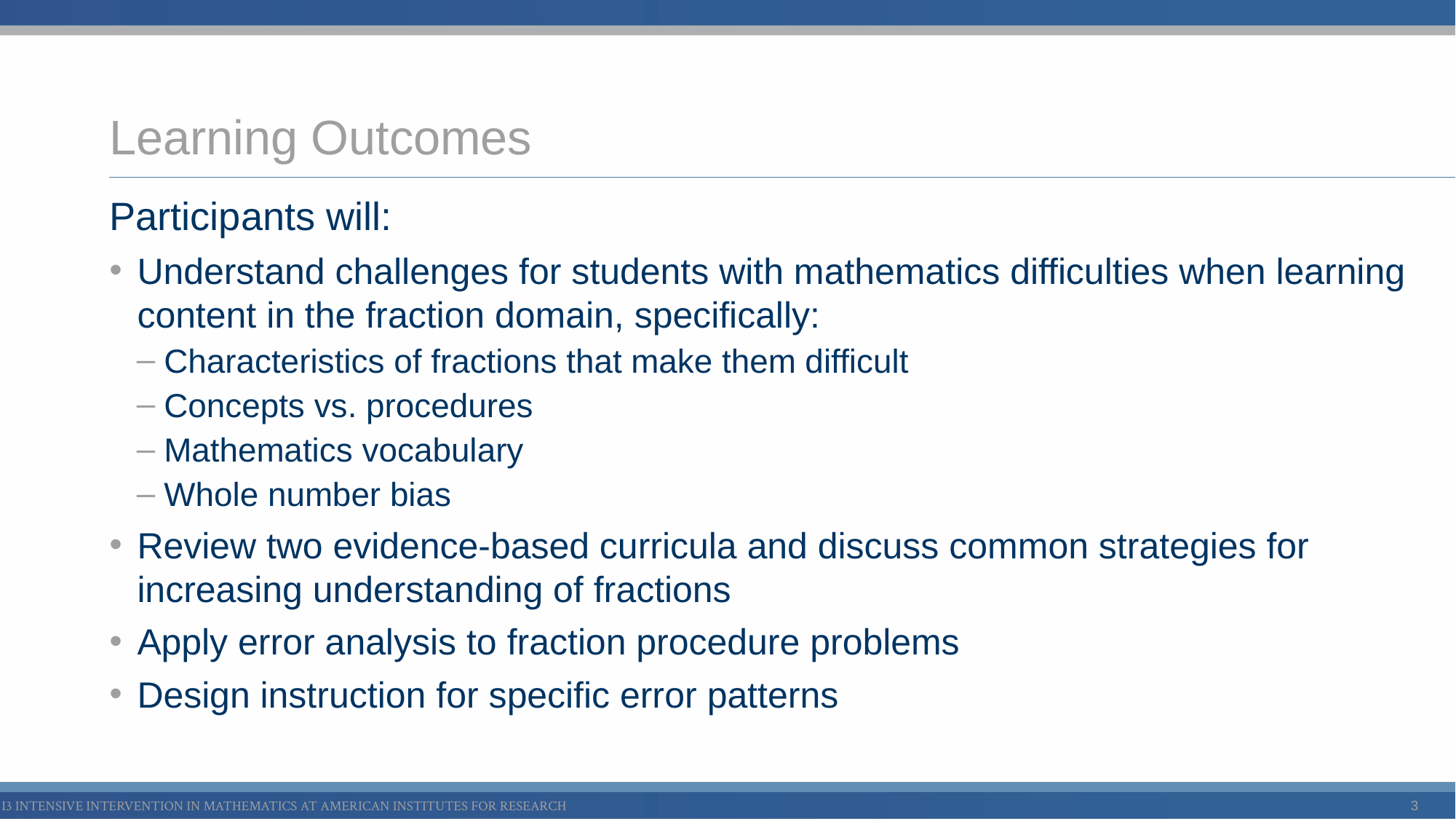

# Learning Outcomes
Participants will:
Understand challenges for students with mathematics difficulties when learning content in the fraction domain, specifically:
Characteristics of fractions that make them difficult
Concepts vs. procedures
Mathematics vocabulary
Whole number bias
Review two evidence-based curricula and discuss common strategies for increasing understanding of fractions
Apply error analysis to fraction procedure problems
Design instruction for specific error patterns
3